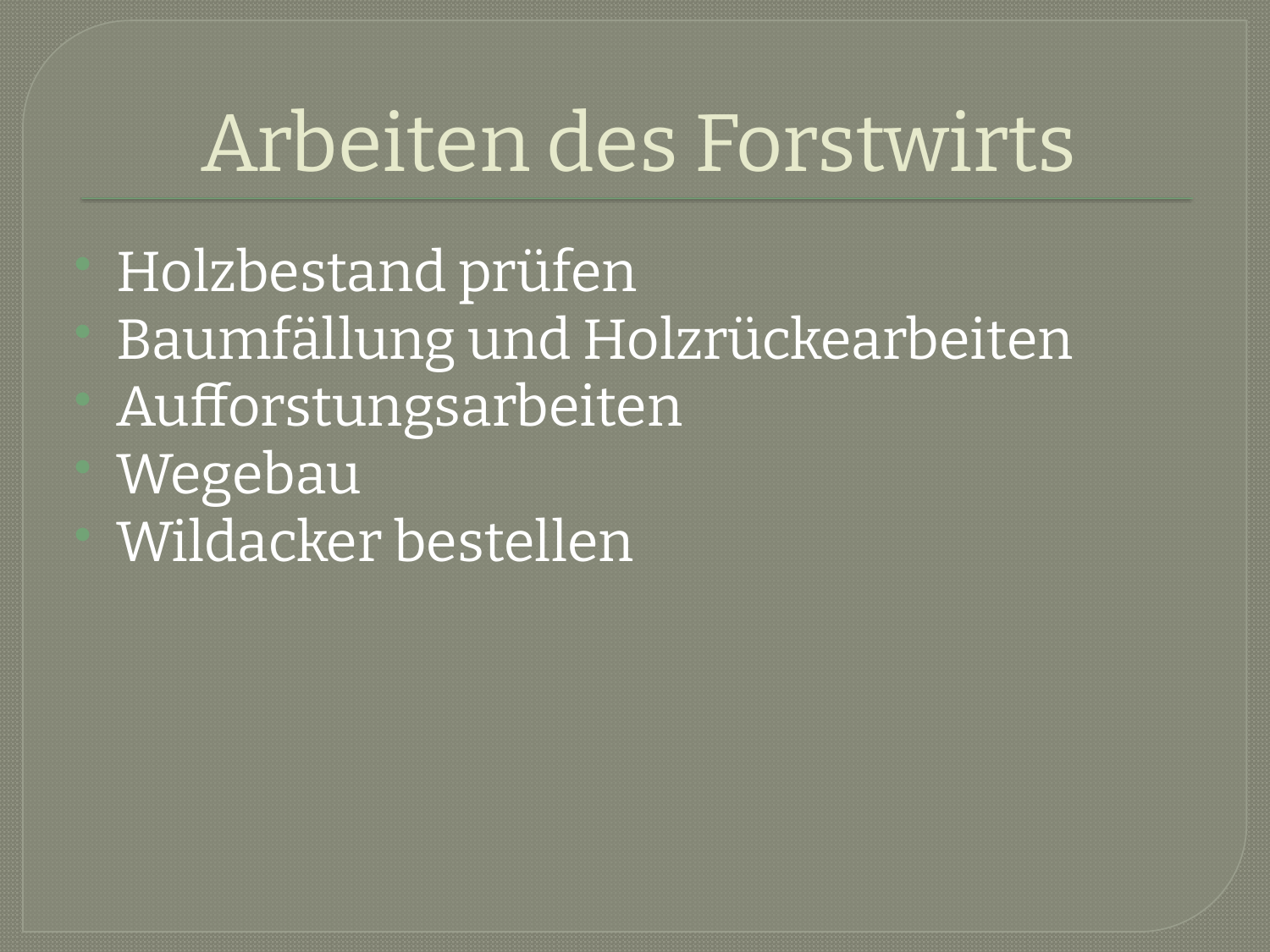

# Arbeiten des Forstwirts
Holzbestand prüfen
Baumfällung und Holzrückearbeiten
Aufforstungsarbeiten
Wegebau
Wildacker bestellen